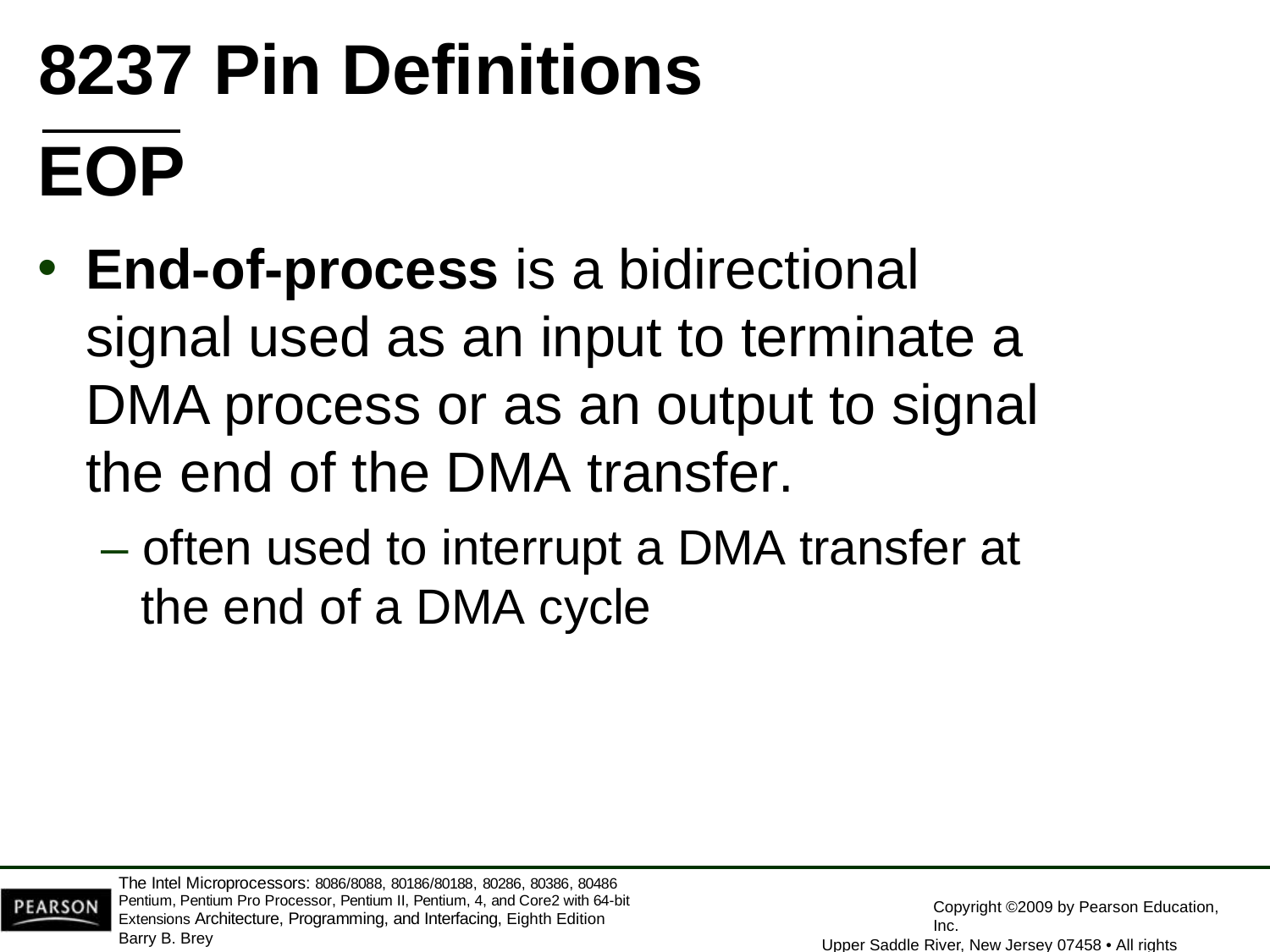

# 8237 Pin Definitions
EOP

End-of-process is a bidirectional signal used as an input to terminate a DMA process or as an output to signal the end of the DMA transfer.

– often used to interrupt a DMA transfer at
the end of a DMA cycle

The Intel Microprocessors: 8086/8088, 80186/80188, 80286, 80386, 80486 Pentium, Pentium Pro Processor, Pentium II, Pentium, 4, and Core2 with 64-bit Extensions Architecture, Programming, and Interfacing, Eighth Edition
Barry B. Brey

Copyright ©2009 by Pearson Education, Inc.
Upper Saddle River, New Jersey 07458 • All rights reserved.